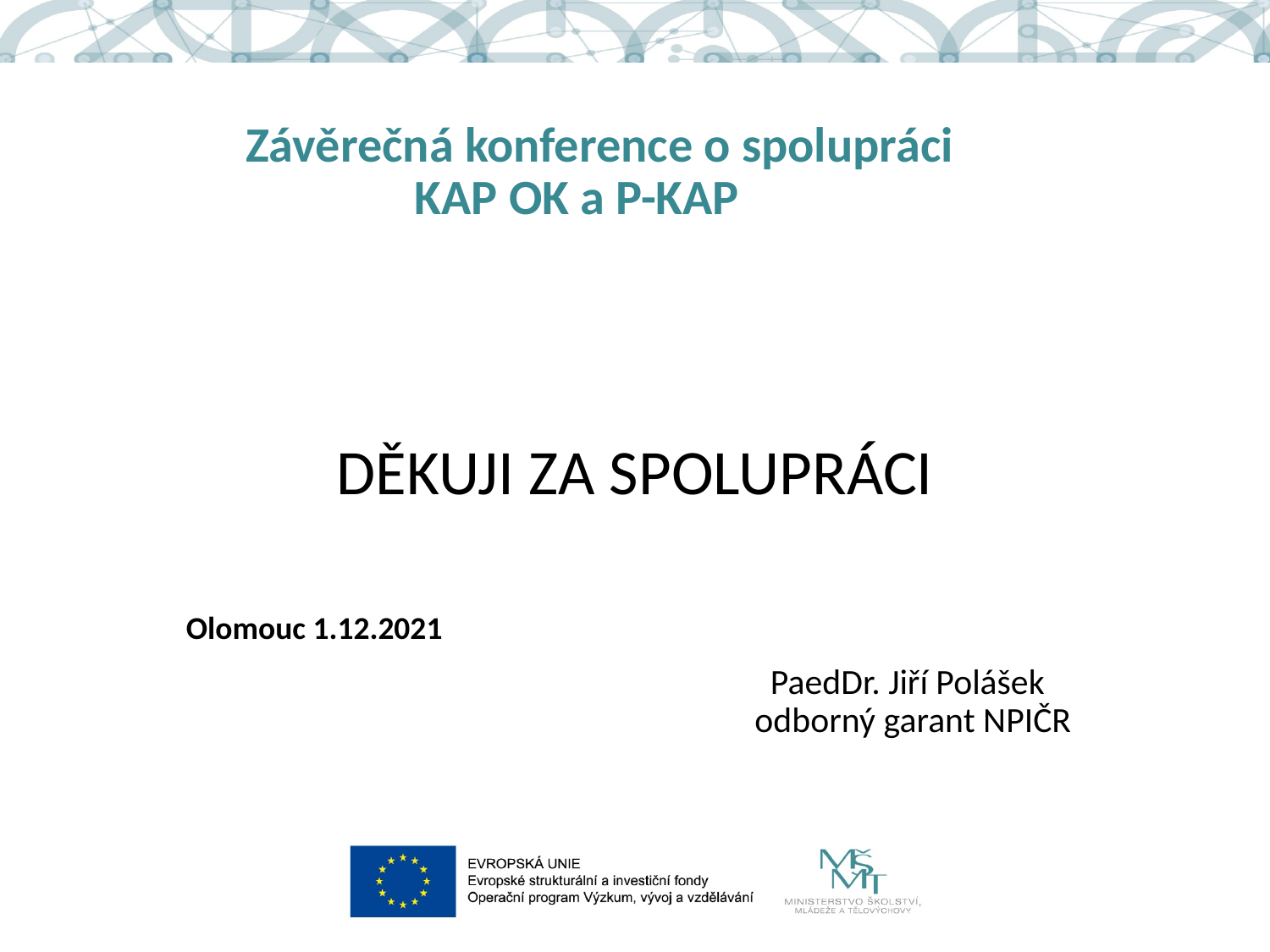

# Závěrečná konference o spolupráci KAP OK a P-KAP

DĚKUJI ZA SPOLUPRÁCI

            Olomouc 1.12.2021
                                                                                PaedDr. Jiří Polášek           					      odborný garant NPIČR